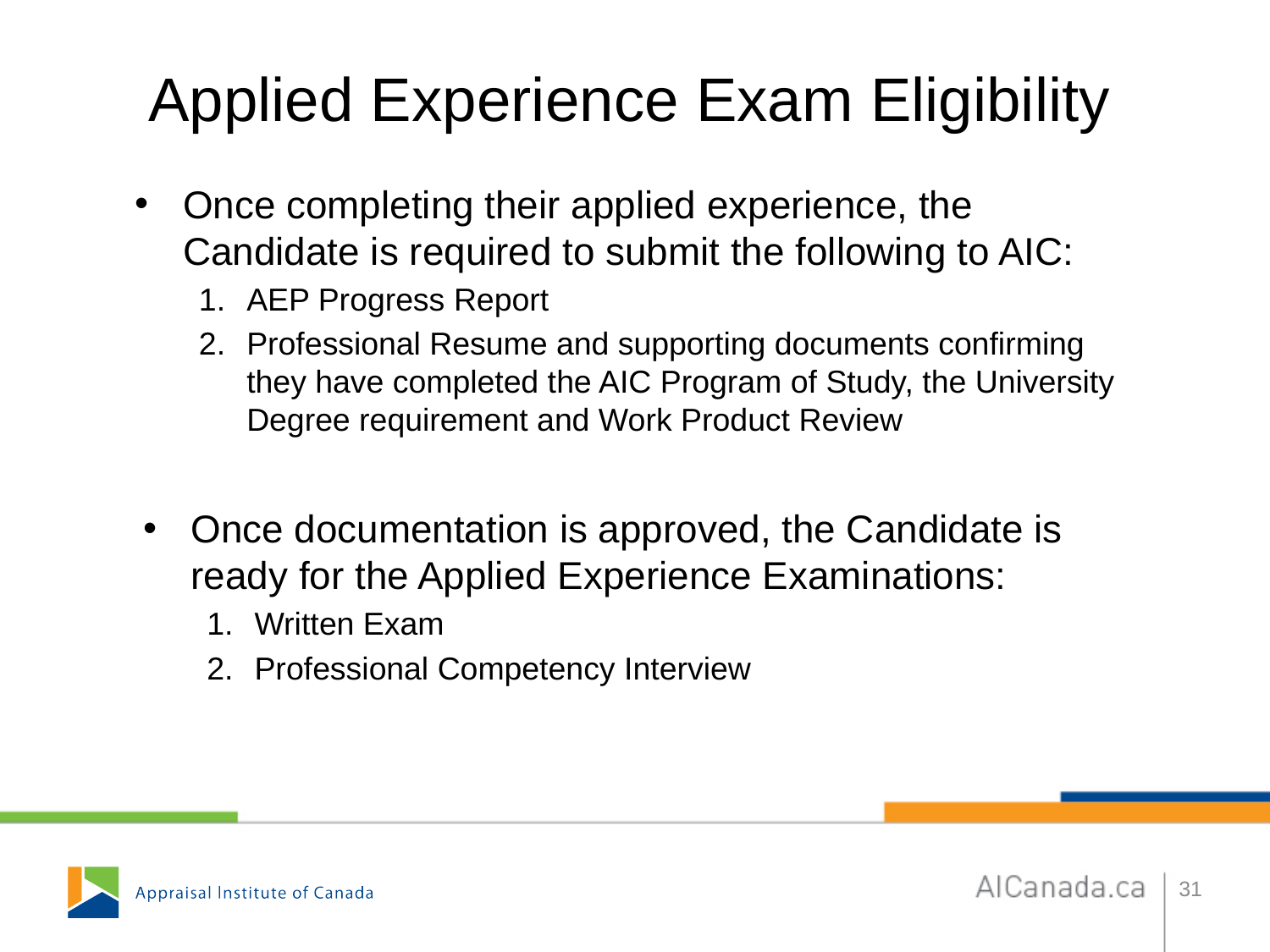

# Applied Experience Exam Eligibility
Once completing their applied experience, the Candidate is required to submit the following to AIC:
AEP Progress Report
Professional Resume and supporting documents confirming they have completed the AIC Program of Study, the University Degree requirement and Work Product Review

Once documentation is approved, the Candidate is ready for the Applied Experience Examinations:
Written Exam
Professional Competency Interview